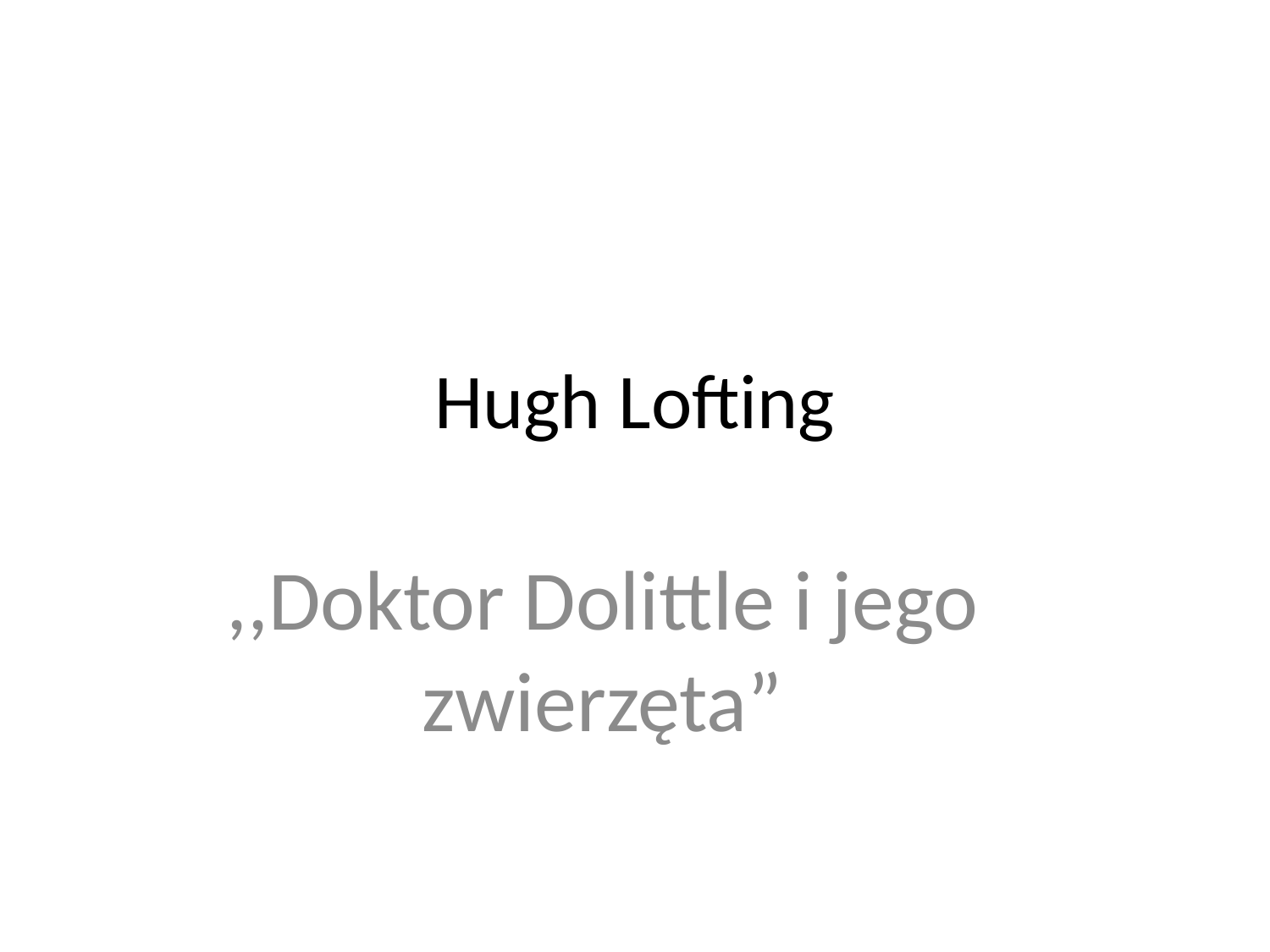

# Hugh Lofting
,,Doktor Dolittle i jego zwierzęta”